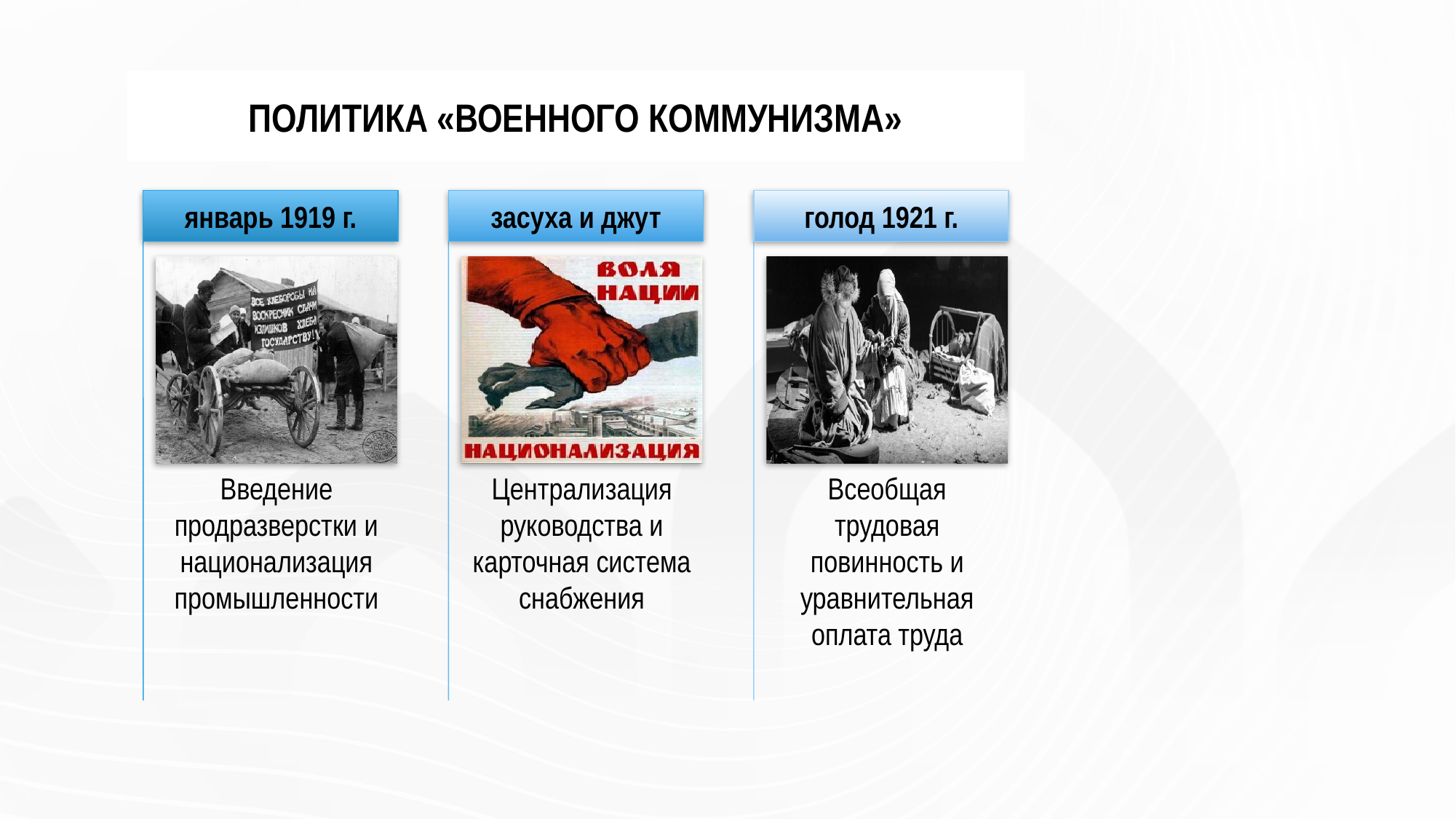

# ПОЛИТИКА «ВОЕННОГО КОММУНИЗМА»
Введение продразверстки и национализация промышленности
январь 1919 г.
Централизация руководства и карточная система снабжения
засуха и джут
Всеобщая трудовая повинность и уравнительная оплата труда
голод 1921 г.